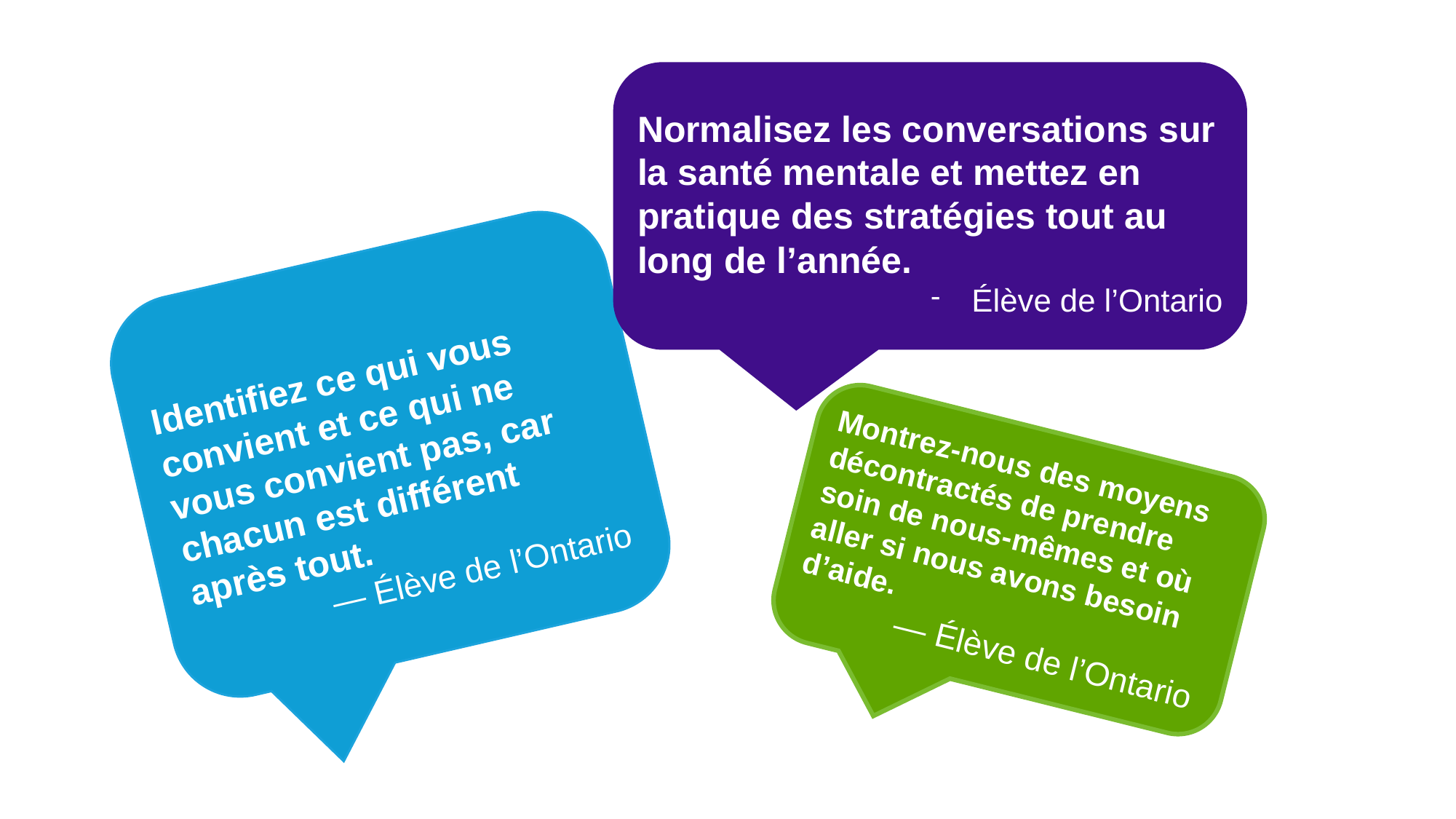

# Citations d’élèves
Normalisez les conversations sur la santé mentale et mettez en pratique des stratégies tout au long de l’année.
Élève de l’Ontario

Identifiez ce qui vous convient et ce qui ne vous convient pas, car chacun est différent après tout.
— Élève de l’Ontario
Montrez-nous des moyens décontractés de prendre soin de nous-mêmes et où aller si nous avons besoin d’aide.
— Élève de l’Ontario